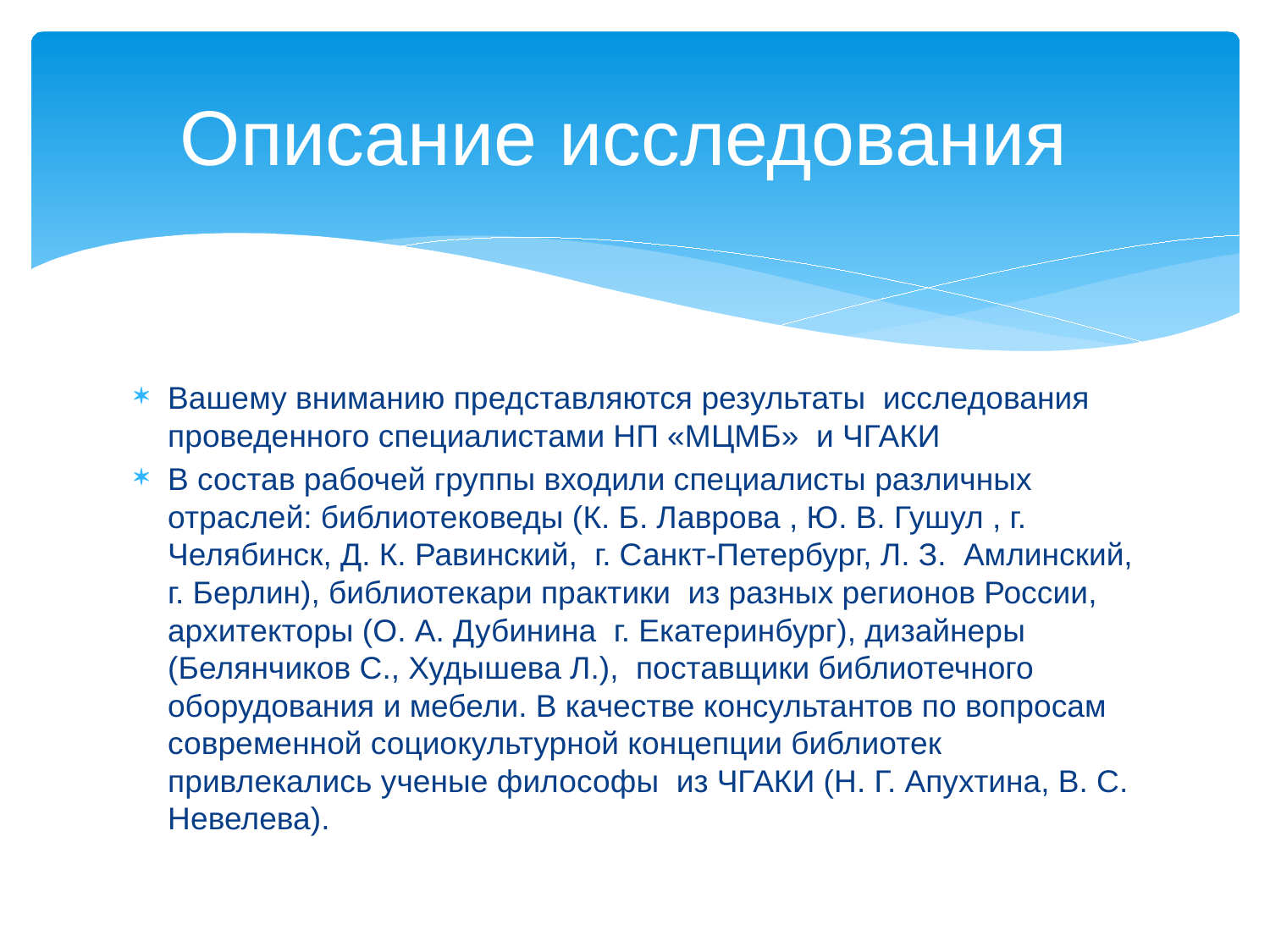

# Описание исследования
Вашему вниманию представляются результаты  исследования проведенного специалистами НП «МЦМБ»  и ЧГАКИ
В состав рабочей группы входили специалисты различных отраслей: библиотековеды (К. Б. Лаврова , Ю. В. Гушул , г. Челябинск, Д. К. Равинский,  г. Санкт-Петербург, Л. З.  Амлинский, г. Берлин), библиотекари практики  из разных регионов России,  архитекторы (О. А. Дубинина  г. Екатеринбург), дизайнеры (Белянчиков С., Худышева Л.),  поставщики библиотечного оборудования и мебели. В качестве консультантов по вопросам современной социокультурной концепции библиотек привлекались ученые философы  из ЧГАКИ (Н. Г. Апухтина, В. С. Невелева).